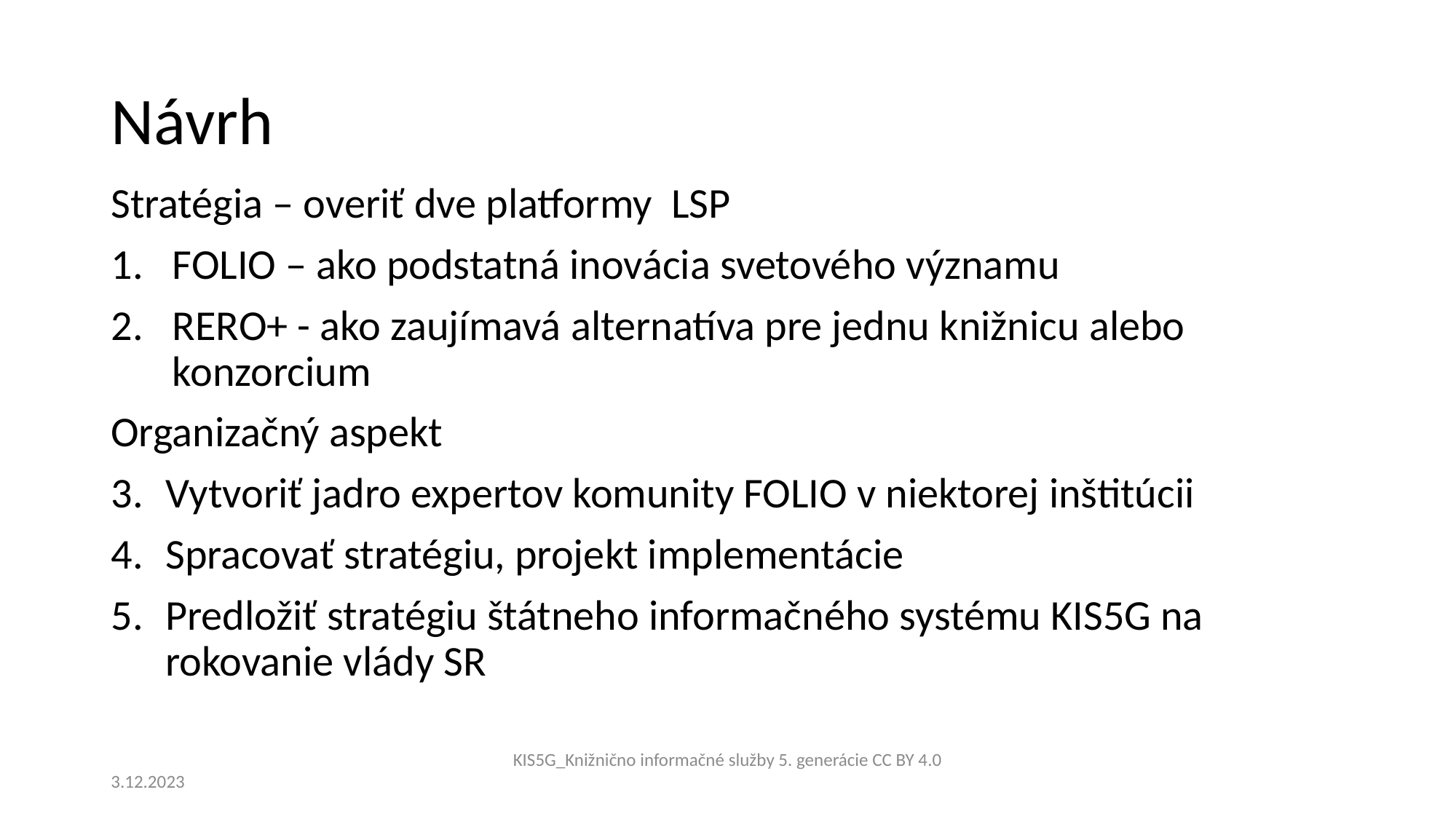

# Návrh
Stratégia – overiť dve platformy  LSP
FOLIO – ako podstatná inovácia svetového významu
RERO+ - ako zaujímavá alternatíva pre jednu knižnicu alebo konzorcium
Organizačný aspekt
Vytvoriť jadro expertov komunity FOLIO v niektorej inštitúcii
Spracovať stratégiu, projekt implementácie
Predložiť stratégiu štátneho informačného systému KIS5G na rokovanie vlády SR

3.12.2023
KIS5G_Knižnično informačné služby 5. generácie CC BY 4.0